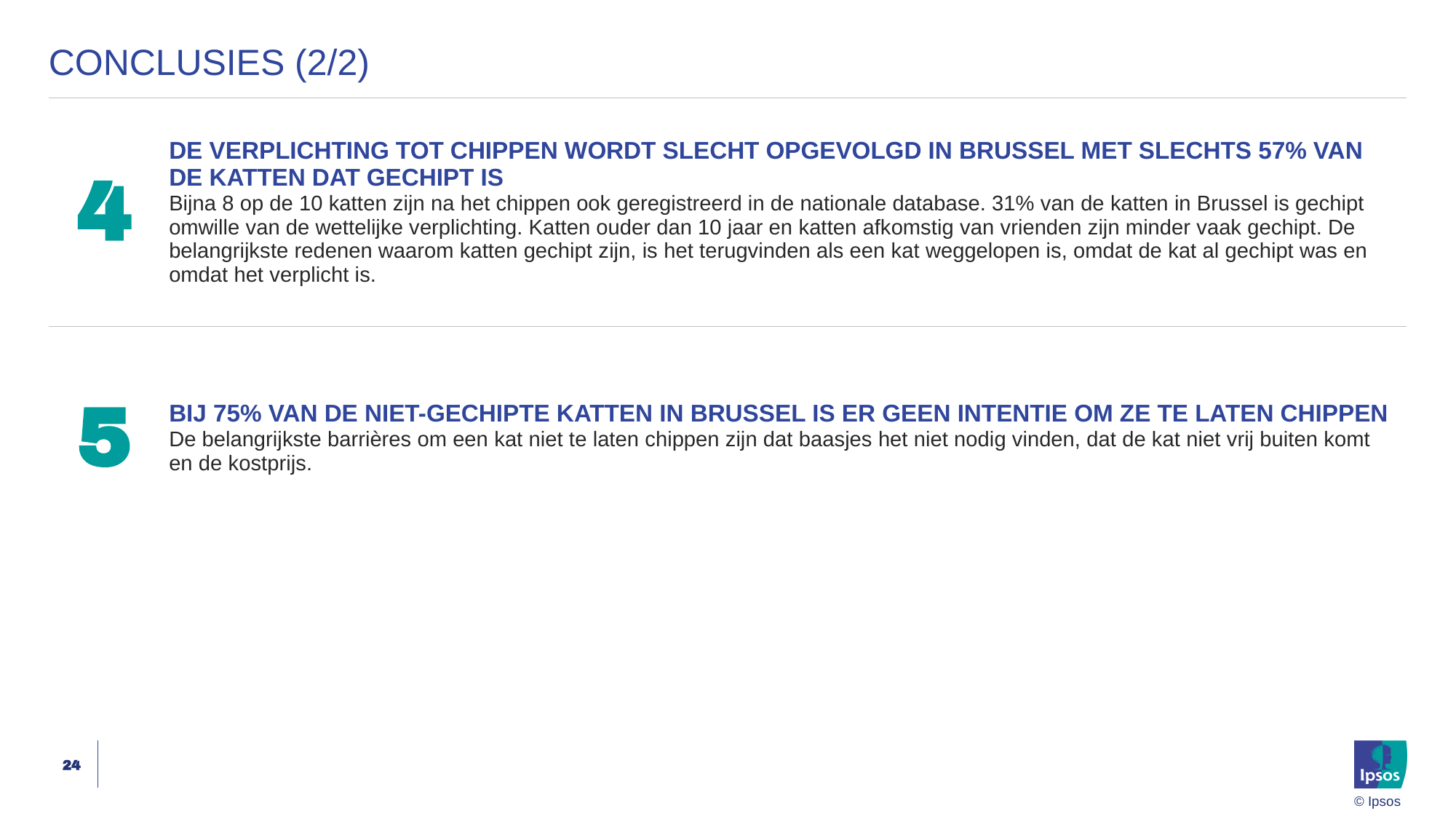

# Conclusies (2/2)
| 4 | DE VERPLICHTING TOT CHIPPEN WORDT SLECHT OPGEVOLGD IN BRUSSEL MET SLECHTS 57% VAN DE KATTEN DAT GECHIPT IS Bijna 8 op de 10 katten zijn na het chippen ook geregistreerd in de nationale database. 31% van de katten in Brussel is gechipt omwille van de wettelijke verplichting. Katten ouder dan 10 jaar en katten afkomstig van vrienden zijn minder vaak gechipt. De belangrijkste redenen waarom katten gechipt zijn, is het terugvinden als een kat weggelopen is, omdat de kat al gechipt was en omdat het verplicht is. |
| --- | --- |
| 5 | BIJ 75% VAN DE NIET-GECHIPTE KATTEN IN BRUSSEL IS ER GEEN INTENTIE OM ZE TE LATEN CHIPPEN De belangrijkste barrières om een kat niet te laten chippen zijn dat baasjes het niet nodig vinden, dat de kat niet vrij buiten komt en de kostprijs. |
24